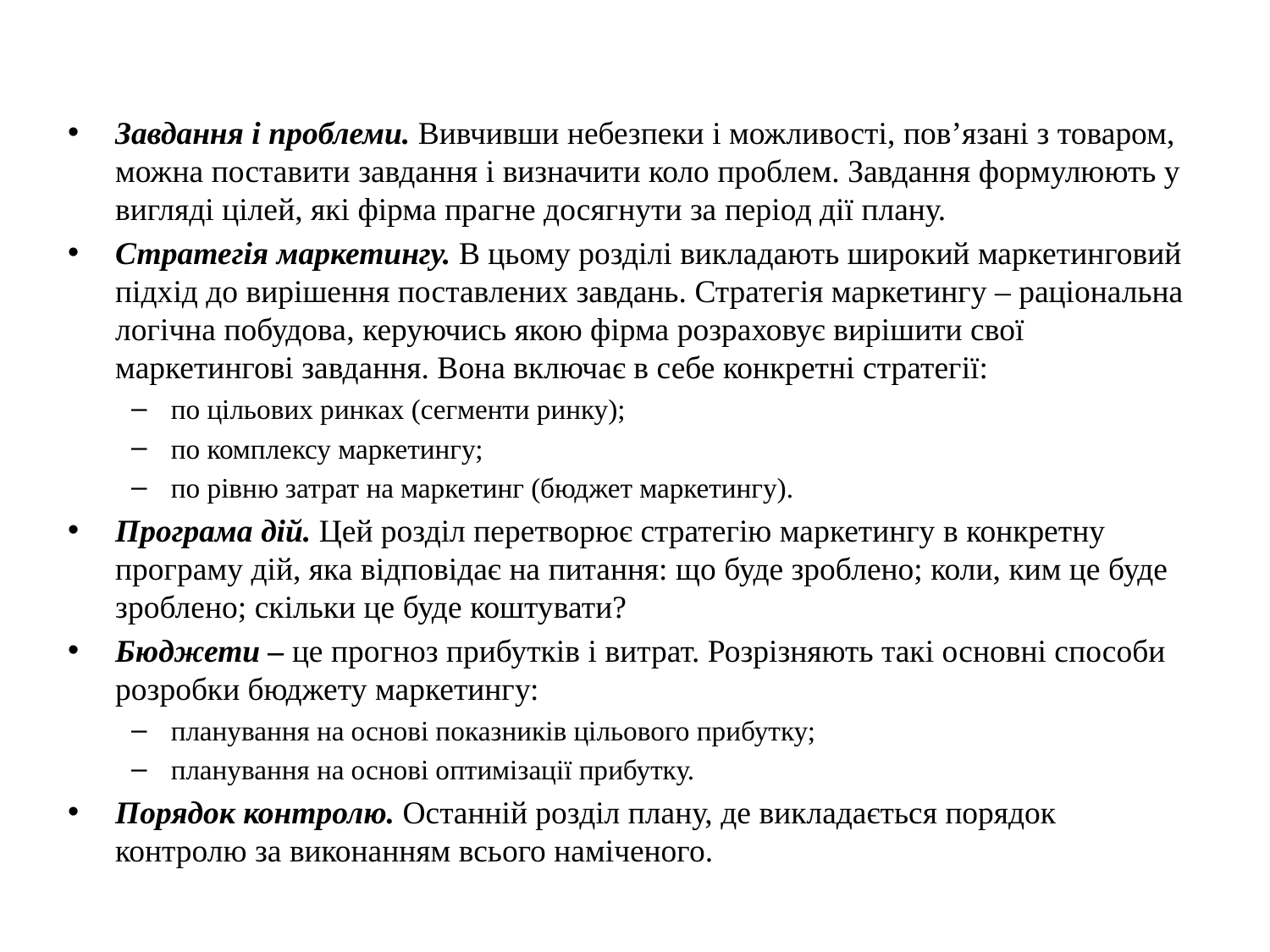

Завдання і проблеми. Вивчивши небезпеки і можливості, пов’язані з товаром, можна поставити завдання і визначити коло проблем. Завдання формулюють у вигляді цілей, які фірма прагне досягнути за період дії плану.
Стратегія маркетингу. В цьому розділі викладають широкий маркетинговий підхід до вирішення поставлених завдань. Стратегія маркетингу – раціональна логічна побудова, керуючись якою фірма розраховує вирішити свої маркетингові завдання. Вона включає в себе конкретні стратегії:
по цільових ринках (сегменти ринку);
по комплексу маркетингу;
по рівню затрат на маркетинг (бюджет маркетингу).
Програма дій. Цей розділ перетворює стратегію маркетингу в конкретну програму дій, яка відповідає на питання: що буде зроблено; коли, ким це буде зроблено; скільки це буде коштувати?
Бюджети – це прогноз прибутків і витрат. Розрізняють такі основні способи розробки бюджету маркетингу:
планування на основі показників цільового прибутку;
планування на основі оптимізації прибутку.
Порядок контролю. Останній розділ плану, де викладається порядок контролю за виконанням всього наміченого.